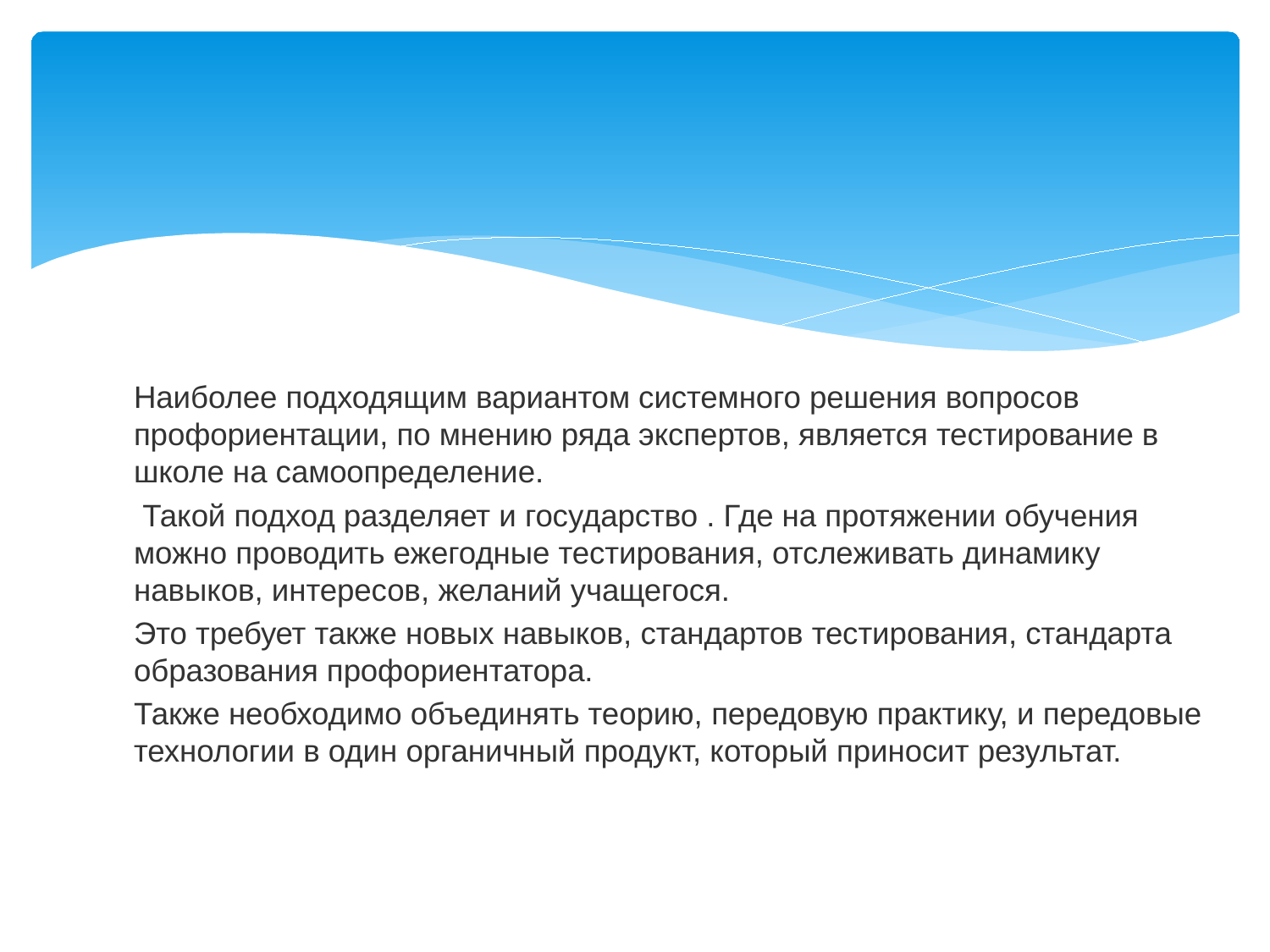

#
Наиболее подходящим вариантом системного решения вопросов профориентации, по мнению ряда экспертов, является тестирование в школе на самоопределение.
 Такой подход разделяет и государство . Где на протяжении обучения можно проводить ежегодные тестирования, отслеживать динамику навыков, интересов, желаний учащегося.
Это требует также новых навыков, стандартов тестирования, стандарта образования профориентатора.
Также необходимо объединять теорию, передовую практику, и передовые технологии в один органичный продукт, который приносит результат.